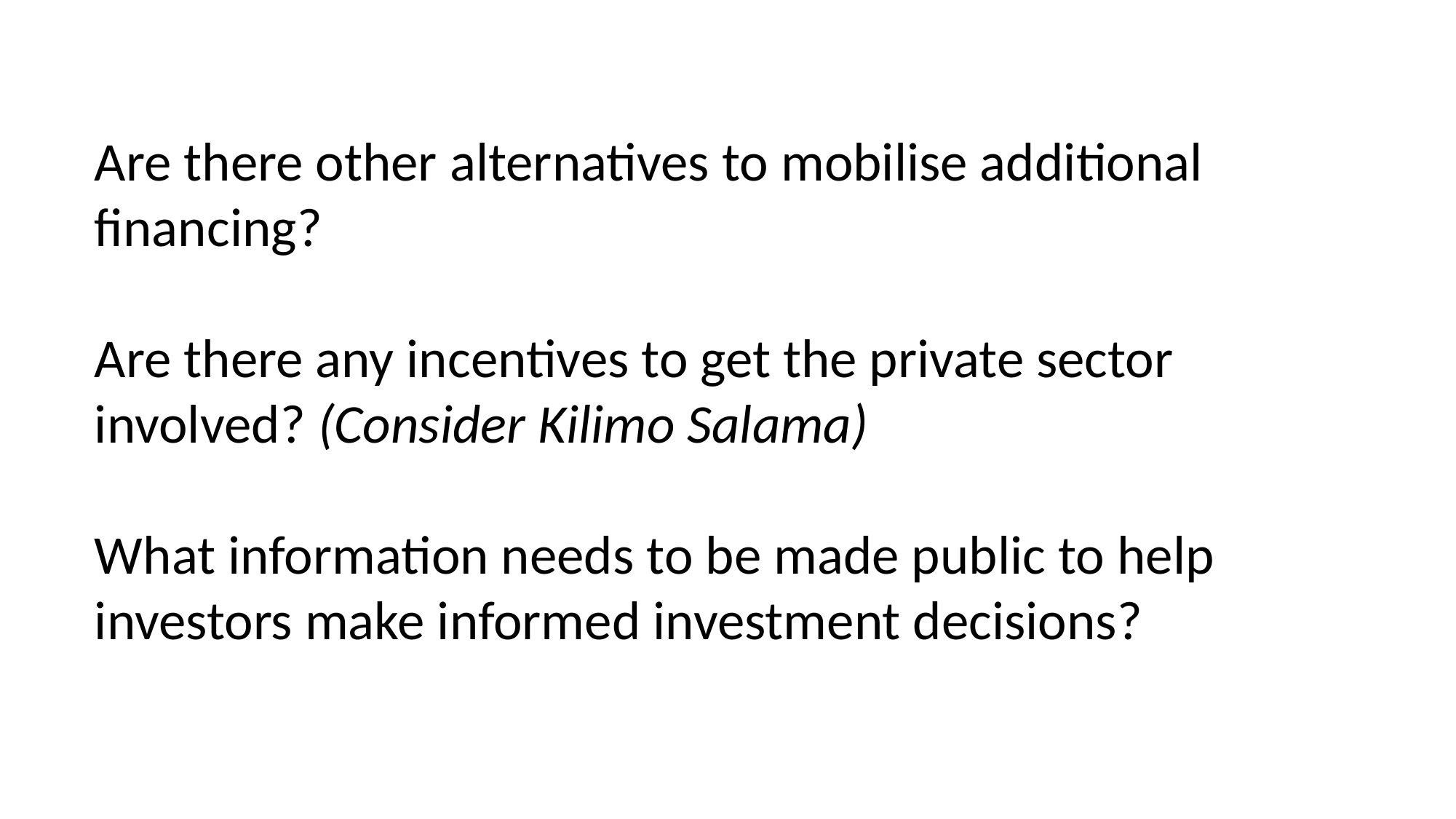

Are there other alternatives to mobilise additional financing?

Are there any incentives to get the private sector involved? (Consider Kilimo Salama)

What information needs to be made public to help investors make informed investment decisions?